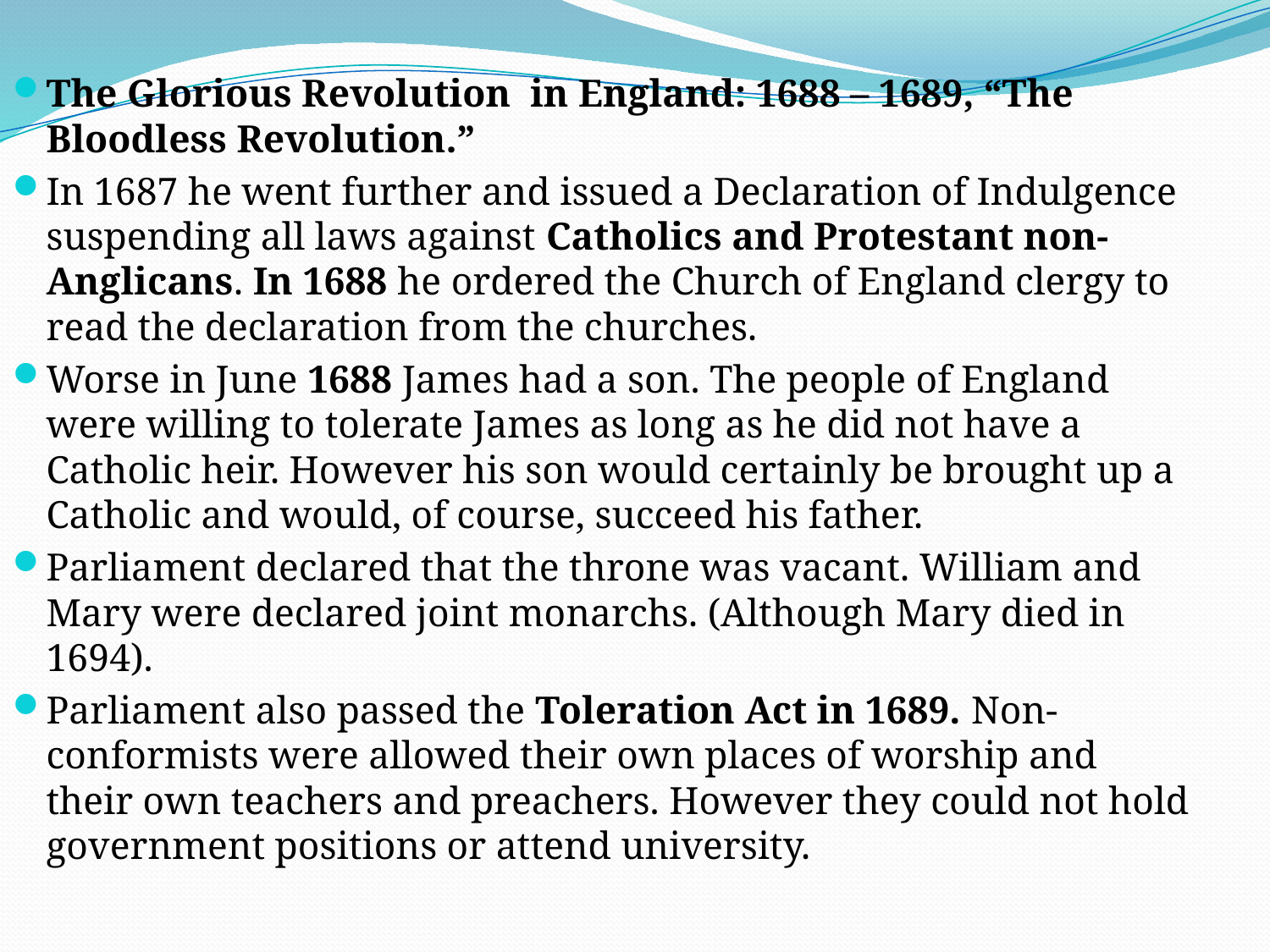

#
The Glorious Revolution  in England: 1688 – 1689, “The Bloodless Revolution.”
In 1687 he went further and issued a Declaration of Indulgence suspending all laws against Catholics and Protestant non-Anglicans. In 1688 he ordered the Church of England clergy to read the declaration from the churches.
Worse in June 1688 James had a son. The people of England were willing to tolerate James as long as he did not have a Catholic heir. However his son would certainly be brought up a Catholic and would, of course, succeed his father.
Parliament declared that the throne was vacant. William and Mary were declared joint monarchs. (Although Mary died in 1694).
Parliament also passed the Toleration Act in 1689. Non-conformists were allowed their own places of worship and their own teachers and preachers. However they could not hold government positions or attend university.